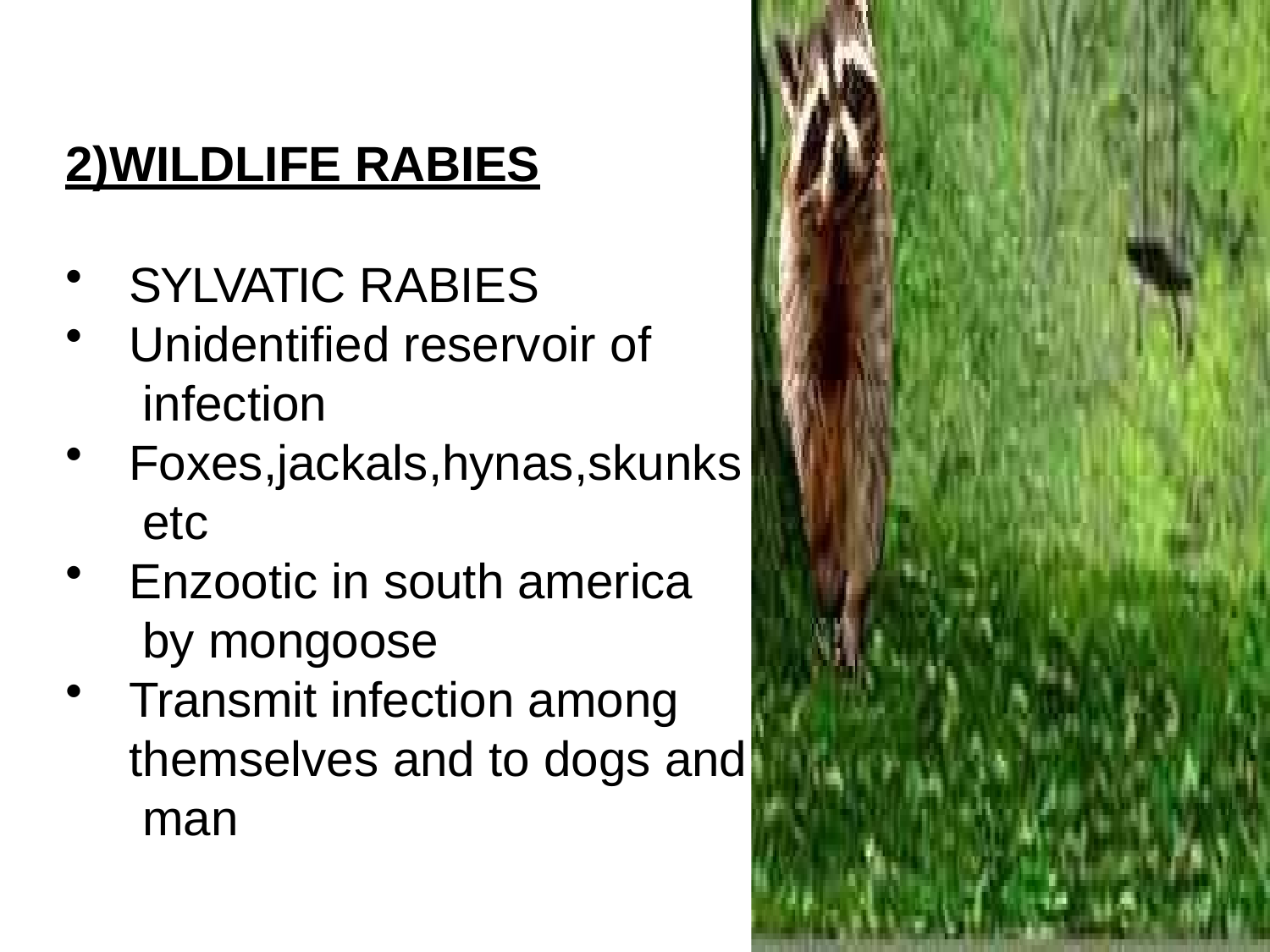

2)WILDLIFE RABIES

SYLVATIC RABIES
Unidentified reservoir of  infection
Foxes,jackals,hynas,skunks  etc
Enzootic in south america  by mongoose
Transmit infection among  themselves and to dogs and  man